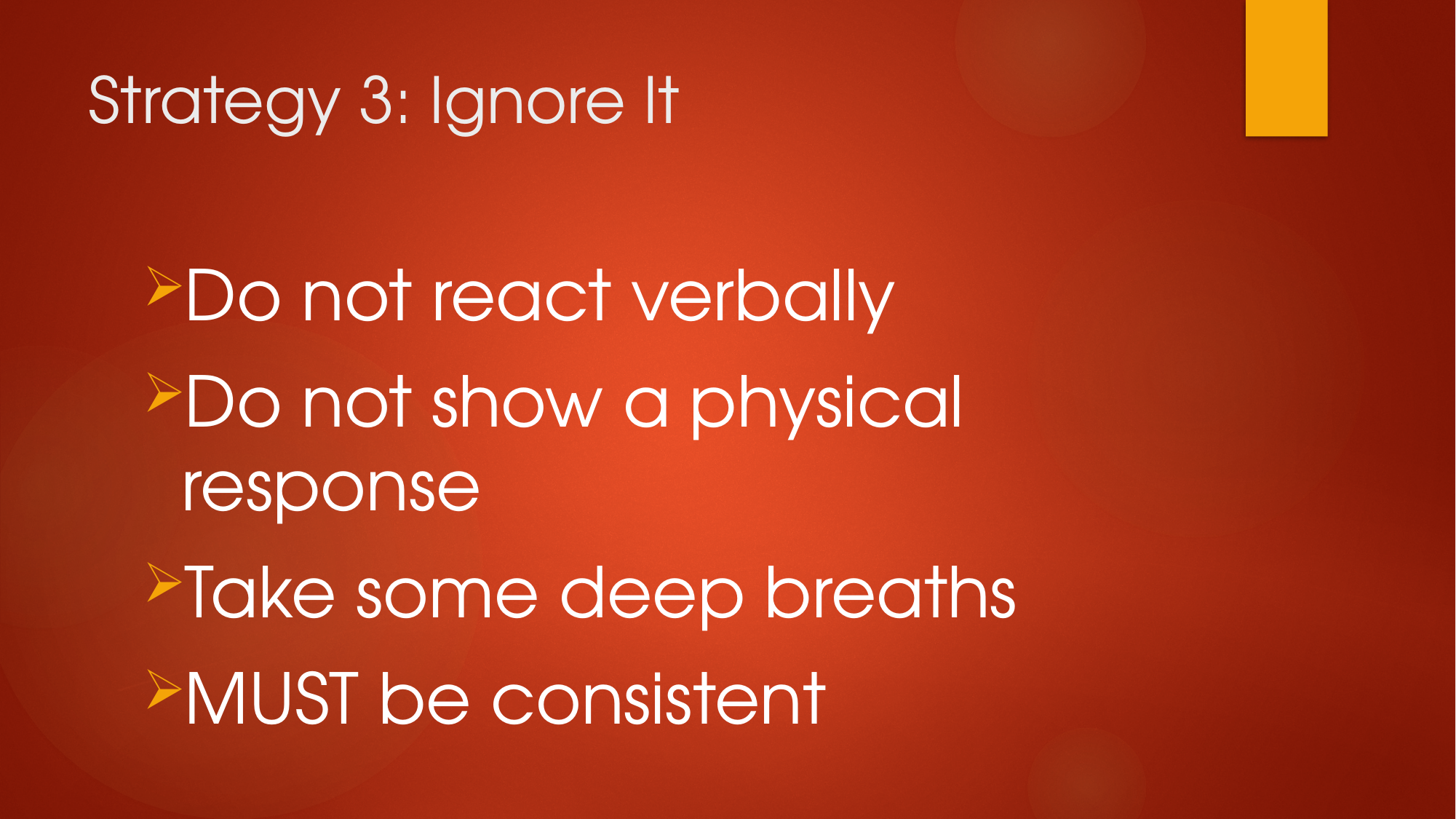

# Strategy 3: Ignore It
Do not react verbally
Do not show a physical response
Take some deep breaths
MUST be consistent